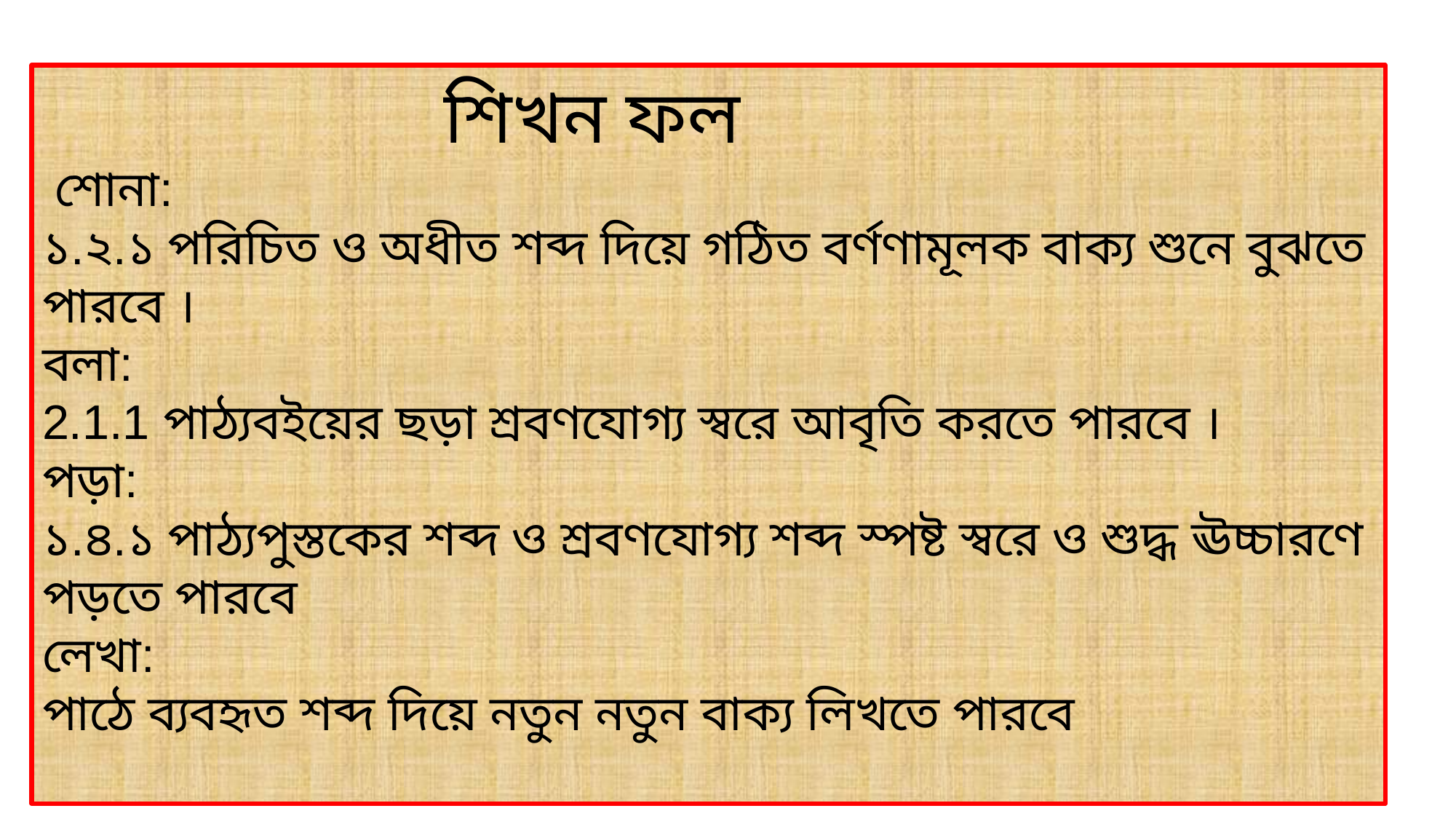

শিখন ফল
 শোনা:
১.২.১ পরিচিত ও অধীত শব্দ দিয়ে গঠিত বর্ণণামূলক বাক্য শুনে বুঝতে পারবে ।
বলা:
2.1.1 পাঠ্যবইয়ের ছড়া শ্রবণযোগ্য স্বরে আবৃতি করতে পারবে ।
পড়া:
১.৪.১ পাঠ্যপুস্তকের শব্দ ও শ্রবণযোগ্য শব্দ স্পষ্ট স্বরে ও শুদ্ধ ঊচ্চারণে পড়তে পারবে
লেখা:
পাঠে ব্যবহৃত শব্দ দিয়ে নতুন নতুন বাক্য লিখতে পারবে